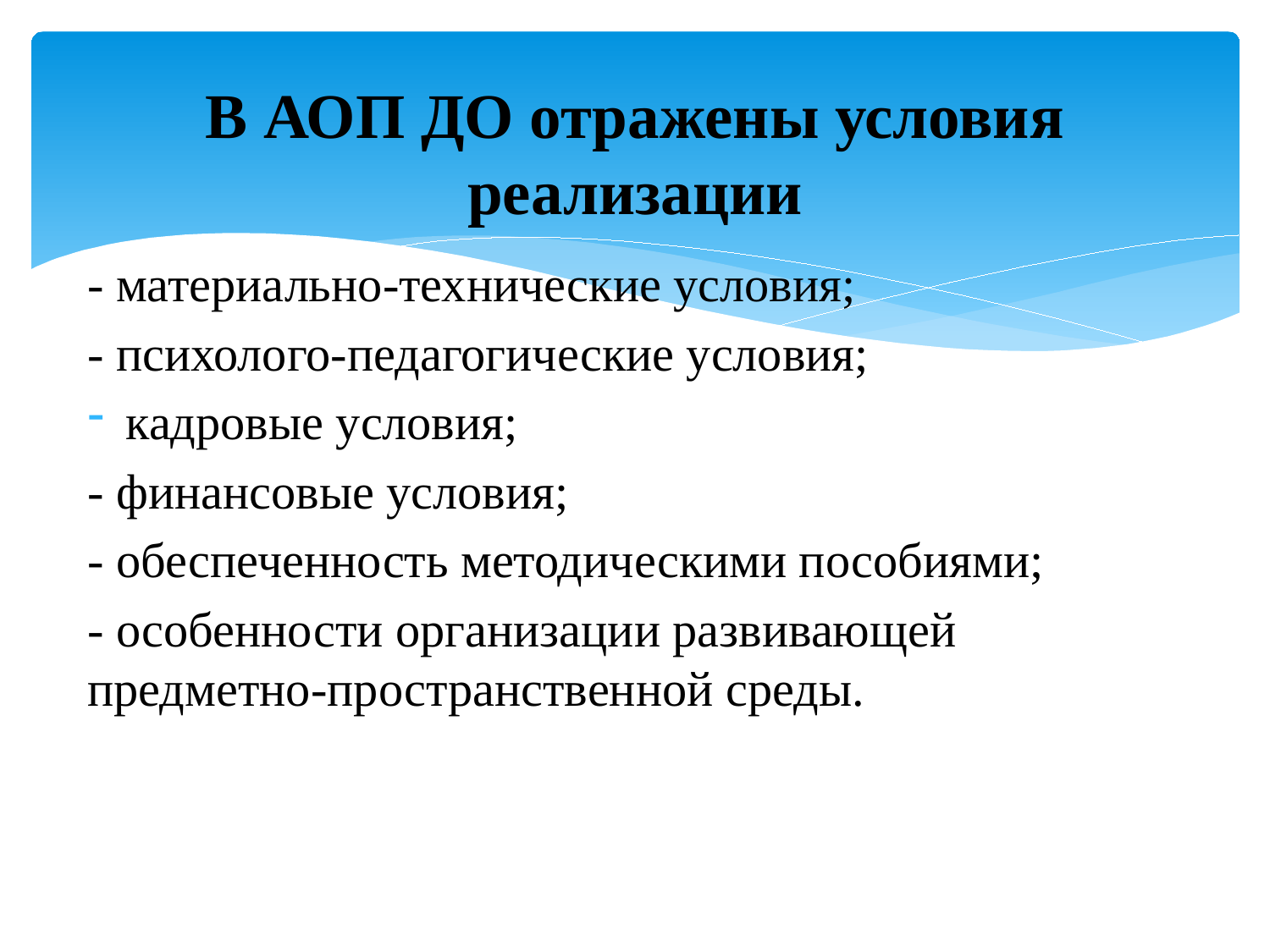

# В АОП ДО отражены условия реализации
- материально-технические условия;
- психолого-педагогические условия;
кадровые условия;
- финансовые условия;
- обеспеченность методическими пособиями;
- особенности организации развивающей предметно-пространственной среды.